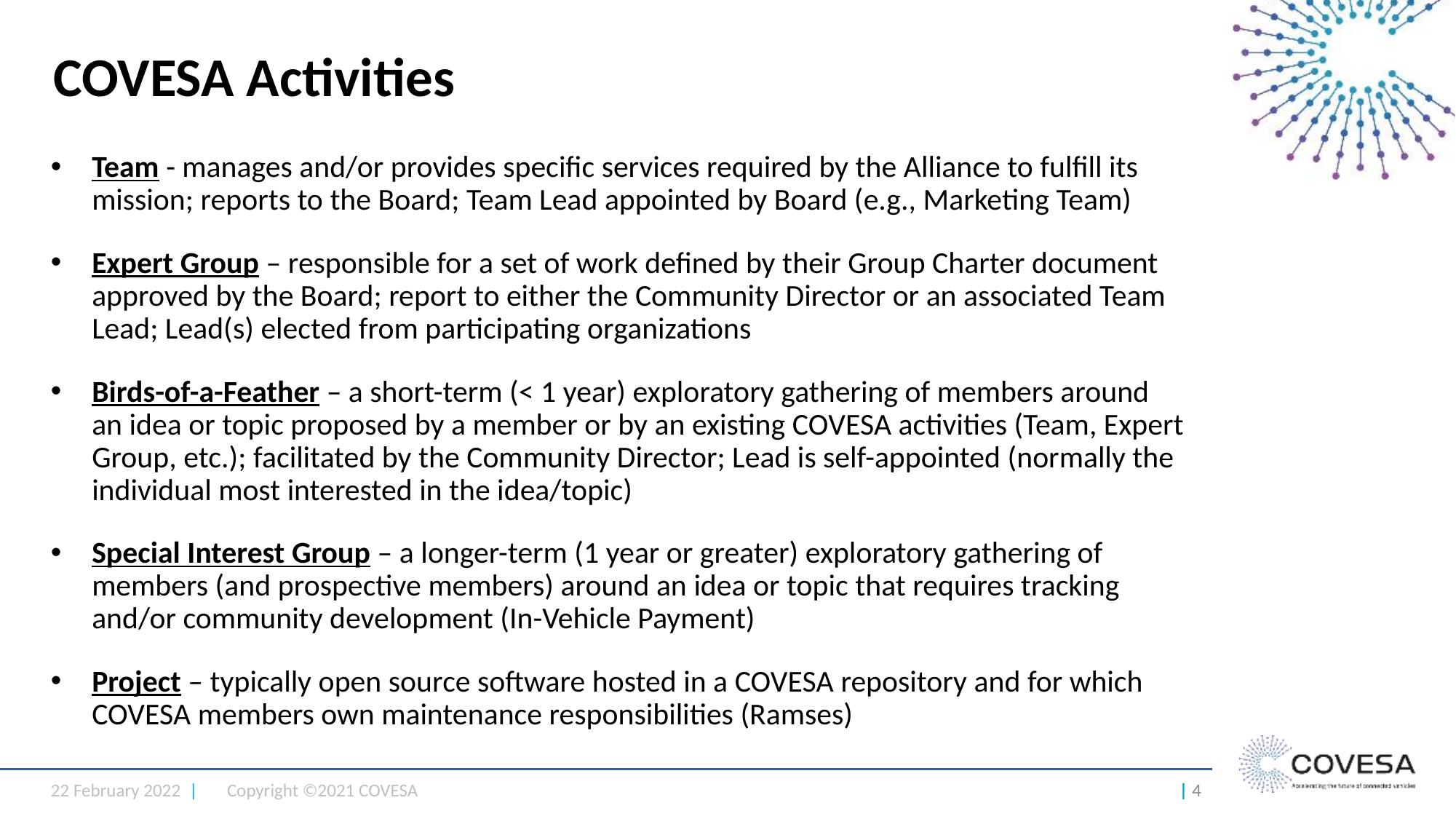

# COVESA Activities
Team - manages and/or provides specific services required by the Alliance to fulfill its mission; reports to the Board; Team Lead appointed by Board (e.g., Marketing Team)
Expert Group – responsible for a set of work defined by their Group Charter document approved by the Board; report to either the Community Director or an associated Team Lead; Lead(s) elected from participating organizations
Birds-of-a-Feather – a short-term (< 1 year) exploratory gathering of members around an idea or topic proposed by a member or by an existing COVESA activities (Team, Expert Group, etc.); facilitated by the Community Director; Lead is self-appointed (normally the individual most interested in the idea/topic)
Special Interest Group – a longer-term (1 year or greater) exploratory gathering of members (and prospective members) around an idea or topic that requires tracking and/or community development (In-Vehicle Payment)
Project – typically open source software hosted in a COVESA repository and for which COVESA members own maintenance responsibilities (Ramses)

22 February 2022  |
Copyright ©2021 COVESA
| 4